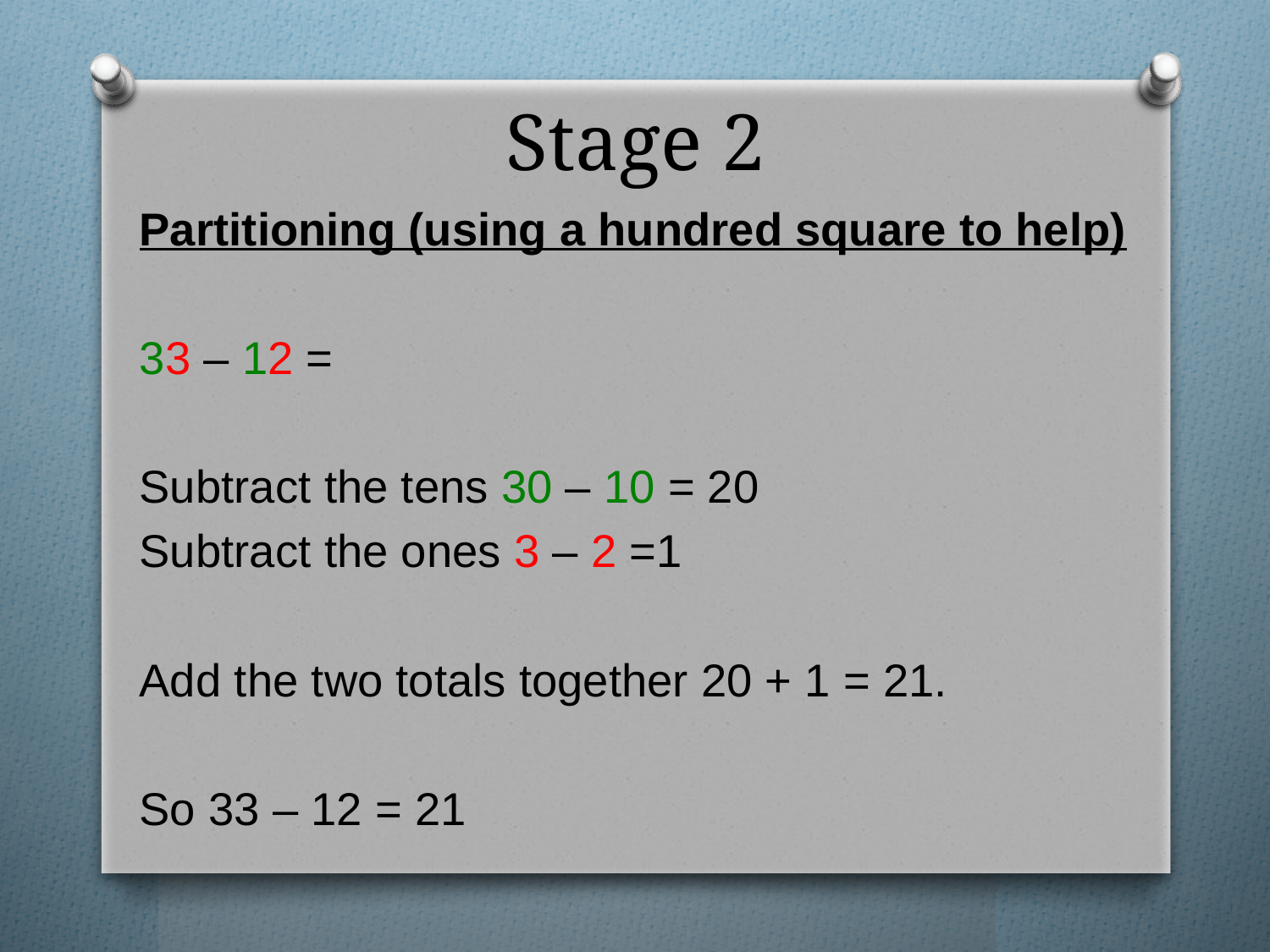

# Stage 2
Partitioning (using a hundred square to help)

33 – 12 =

Subtract the tens 30 – 10 = 20
Subtract the ones 3 – 2 =1

Add the two totals together 20 + 1 = 21.

So 33 – 12 = 21